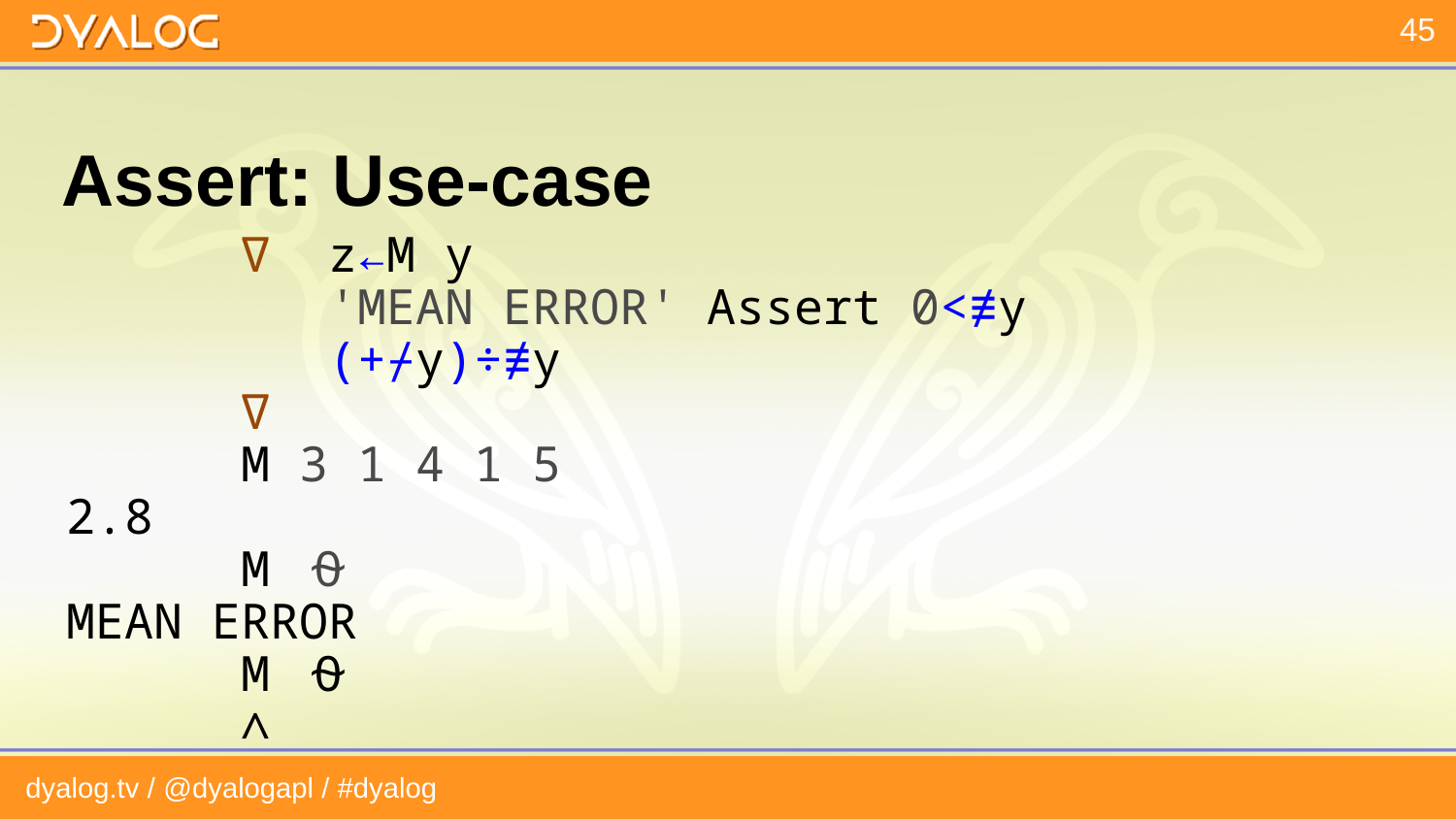

# Assert: Use-case
      ∇  z←M y
         'MEAN ERROR' Assert 0<≢y
         (+⌿y)÷≢y
      ∇
      M 3 1 4 1 5
2.8
      M ⍬
MEAN ERROR
      M ⍬
      ∧